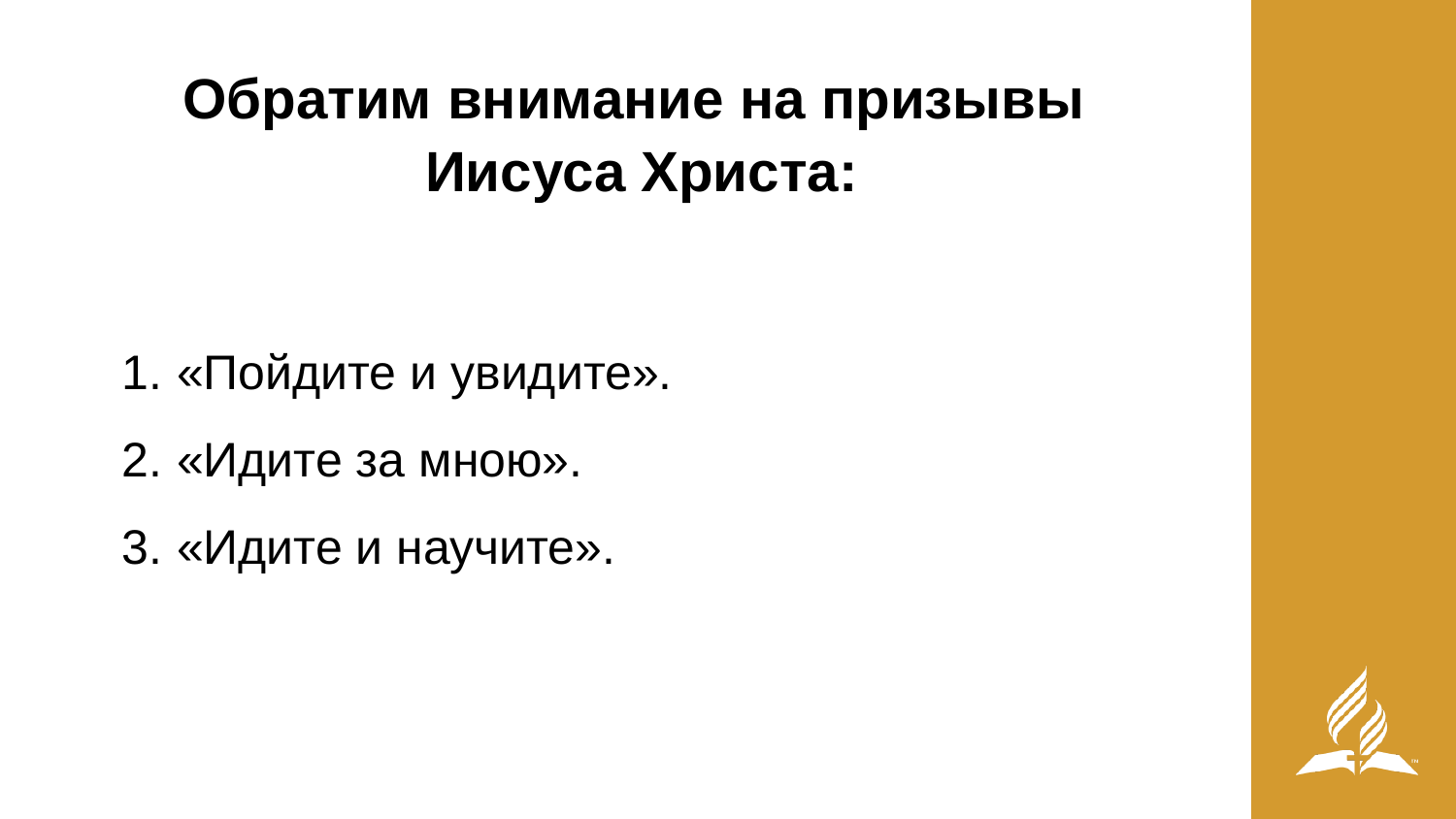

Обратим внимание на призывы
Иисуса Христа:
«Пойдите и увидите».
«Идите за мною».
«Идите и научите».